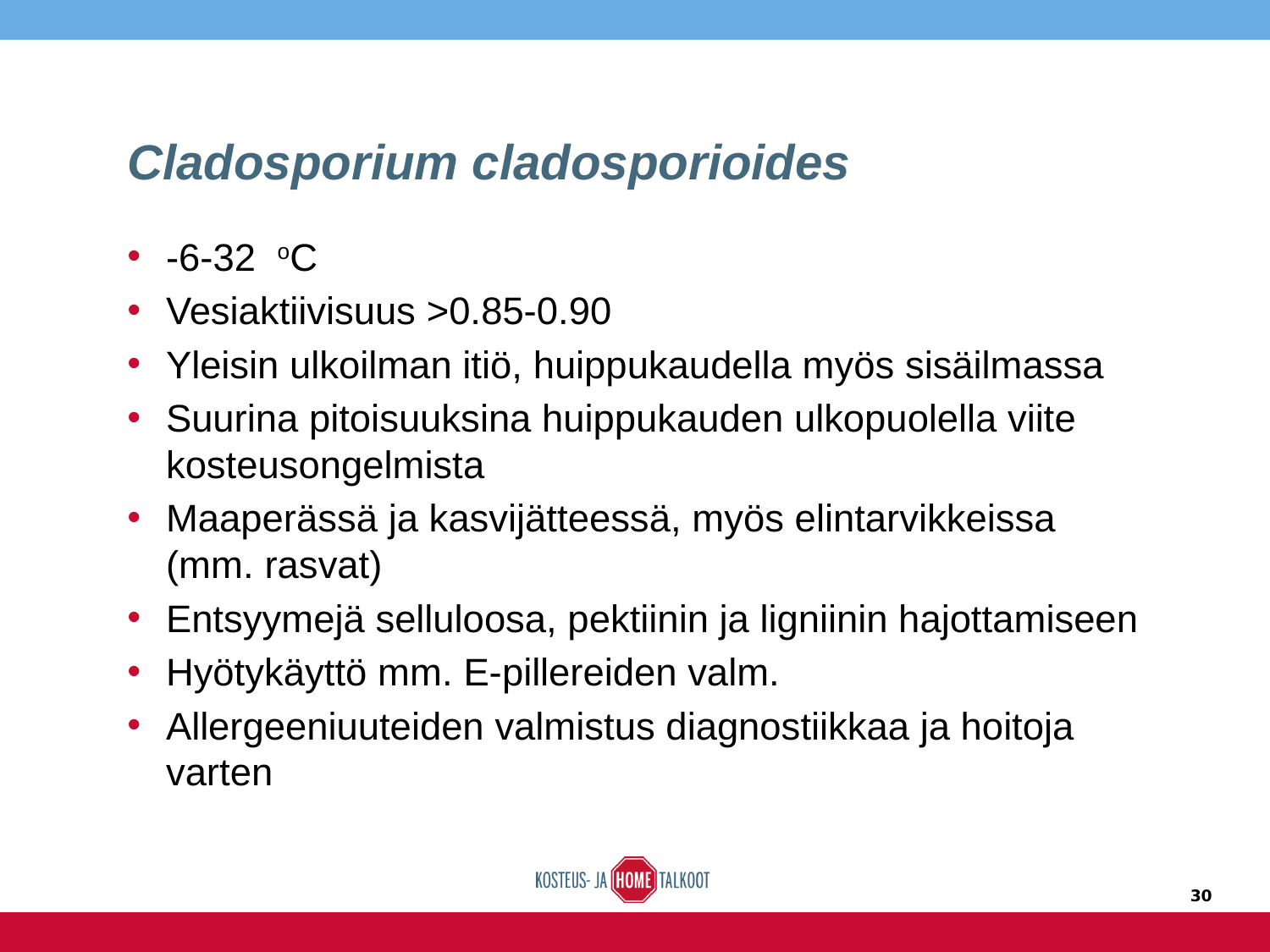

# Cladosporium cladosporioides
-6-32  oC
Vesiaktiivisuus >0.85-0.90
Yleisin ulkoilman itiö, huippukaudella myös sisäilmassa
Suurina pitoisuuksina huippukauden ulkopuolella viite kosteusongelmista
Maaperässä ja kasvijätteessä, myös elintarvikkeissa (mm. rasvat)
Entsyymejä selluloosa, pektiinin ja ligniinin hajottamiseen
Hyötykäyttö mm. E-pillereiden valm.
Allergeeniuuteiden valmistus diagnostiikkaa ja hoitoja varten
30